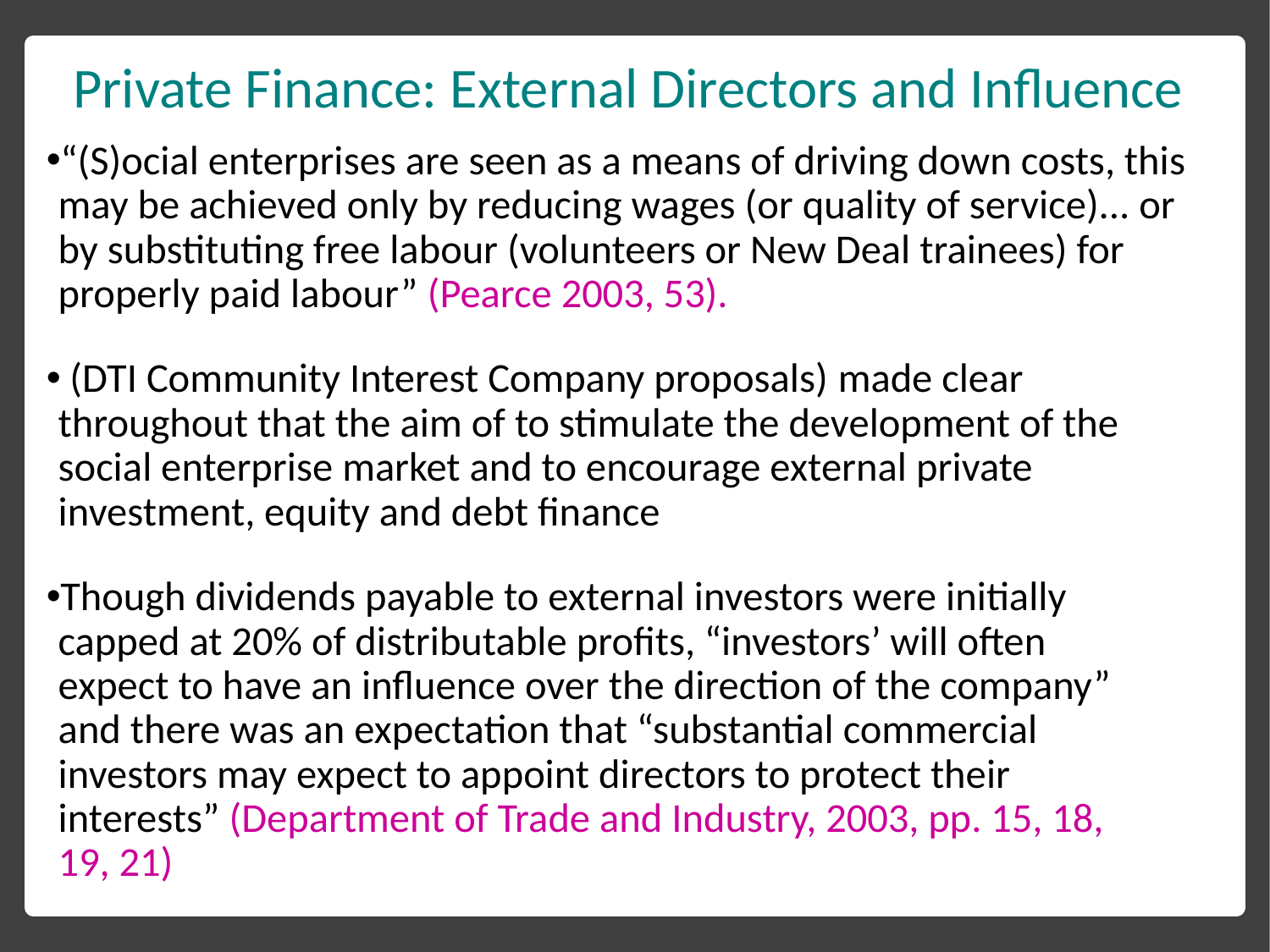

# Private Finance: External Directors and Influence

“(S)ocial enterprises are seen as a means of driving down costs, this may be achieved only by reducing wages (or quality of service)... or by substituting free labour (volunteers or New Deal trainees) for properly paid labour” (Pearce 2003, 53).
 (DTI Community Interest Company proposals) made clear throughout that the aim of to stimulate the development of the social enterprise market and to encourage external private investment, equity and debt finance
Though dividends payable to external investors were initially capped at 20% of distributable profits, “investors’ will often expect to have an influence over the direction of the company” and there was an expectation that “substantial commercial investors may expect to appoint directors to protect their interests” (Department of Trade and Industry, 2003, pp. 15, 18, 19, 21)